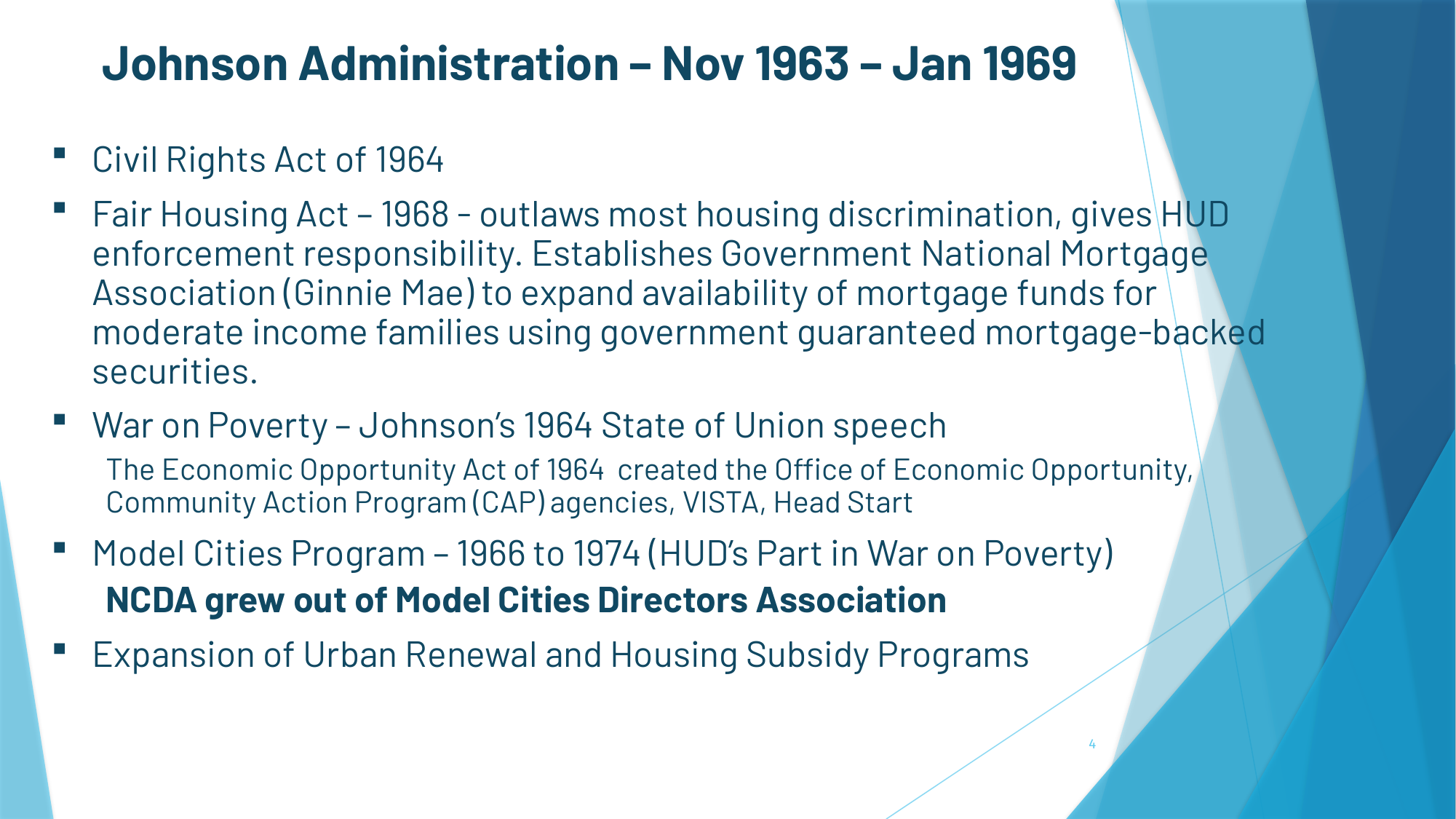

Johnson Administration – Nov 1963 – Jan 1969
Civil Rights Act of 1964
Fair Housing Act – 1968 - outlaws most housing discrimination, gives HUD enforcement responsibility. Establishes Government National Mortgage Association (Ginnie Mae) to expand availability of mortgage funds for moderate income families using government guaranteed mortgage-backed securities.
War on Poverty – Johnson’s 1964 State of Union speech
The Economic Opportunity Act of 1964  created the Office of Economic Opportunity, Community Action Program (CAP) agencies, VISTA, Head Start
Model Cities Program – 1966 to 1974 (HUD’s Part in War on Poverty)
NCDA grew out of Model Cities Directors Association
Expansion of Urban Renewal and Housing Subsidy Programs

4